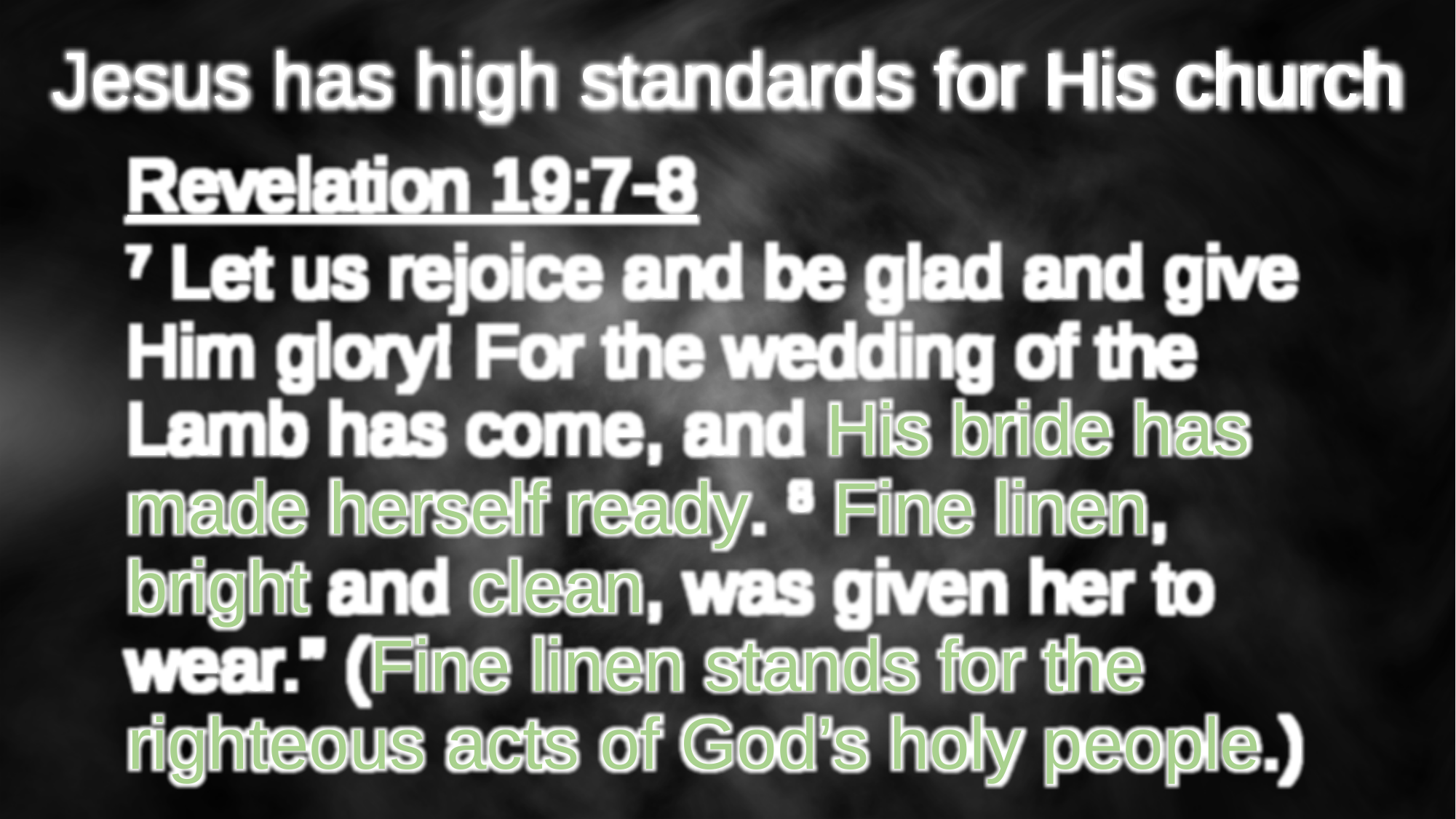

Jesus has high standards for His church
Revelation 19:7-8
7 Let us rejoice and be glad and give Him glory! For the wedding of the Lamb has come, and His bride has made herself ready. 8 Fine linen, bright and clean, was given her to wear.” (Fine linen stands for the righteous acts of God’s holy people.)